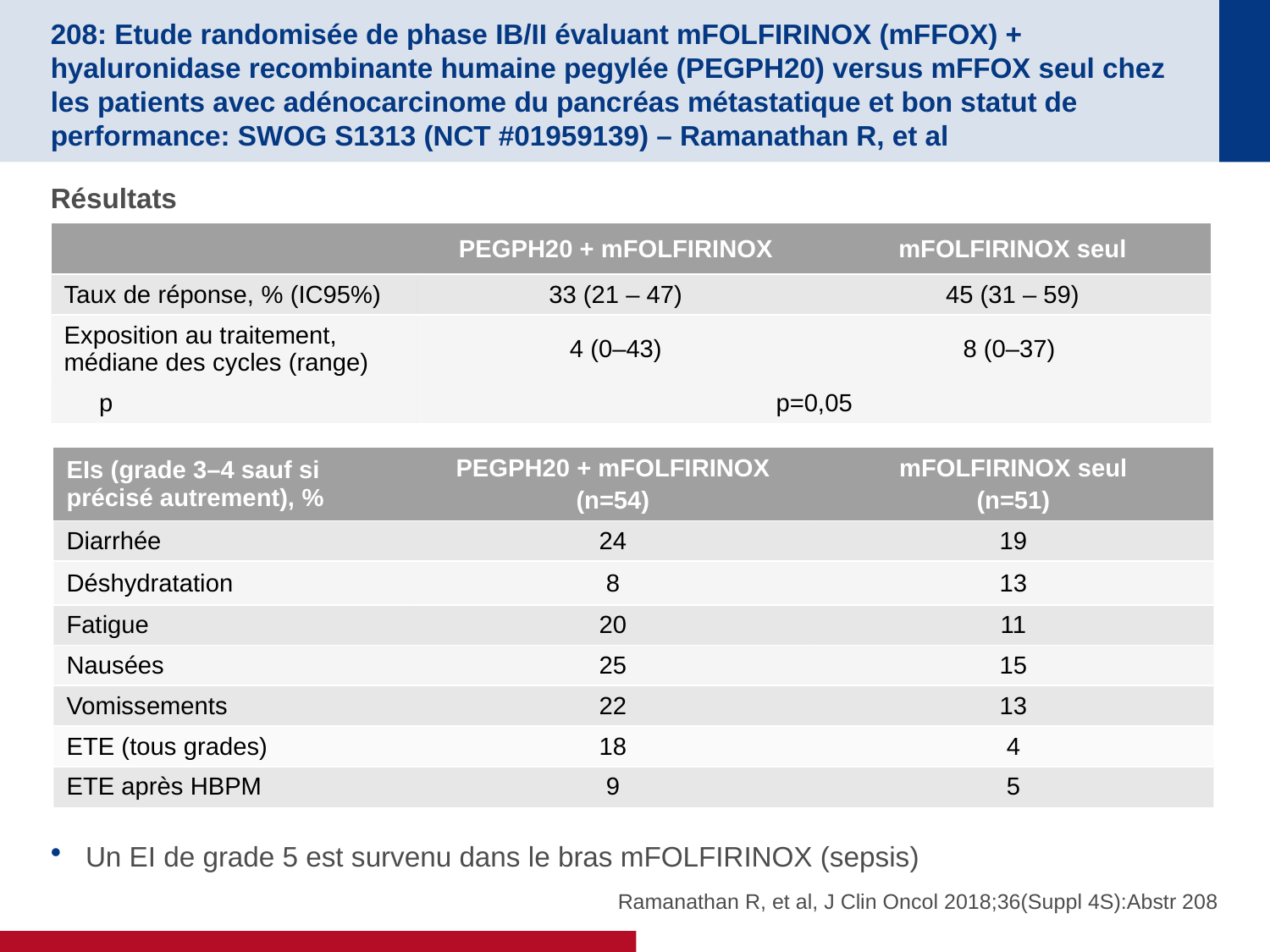

# 208: Etude randomisée de phase IB/II évaluant mFOLFIRINOX (mFFOX) + hyaluronidase recombinante humaine pegylée (PEGPH20) versus mFFOX seul chez les patients avec adénocarcinome du pancréas métastatique et bon statut de performance: SWOG S1313 (NCT #01959139) – Ramanathan R, et al
Résultats

Un EI de grade 5 est survenu dans le bras mFOLFIRINOX (sepsis)
|  | PEGPH20 + mFOLFIRINOX | mFOLFIRINOX seul |
| --- | --- | --- |
| Taux de réponse, % (IC95%) | 33 (21 – 47) | 45 (31 – 59) |
| Exposition au traitement, médiane des cycles (range) | 4 (0–43) | 8 (0–37) |
| p | p=0,05 |  |
| EIs (grade 3–4 sauf si précisé autrement), % | PEGPH20 + mFOLFIRINOX (n=54) | mFOLFIRINOX seul (n=51) |
| --- | --- | --- |
| Diarrhée | 24 | 19 |
| Déshydratation | 8 | 13 |
| Fatigue | 20 | 11 |
| Nausées | 25 | 15 |
| Vomissements | 22 | 13 |
| ETE (tous grades) | 18 | 4 |
| ETE après HBPM | 9 | 5 |
Ramanathan R, et al, J Clin Oncol 2018;36(Suppl 4S):Abstr 208